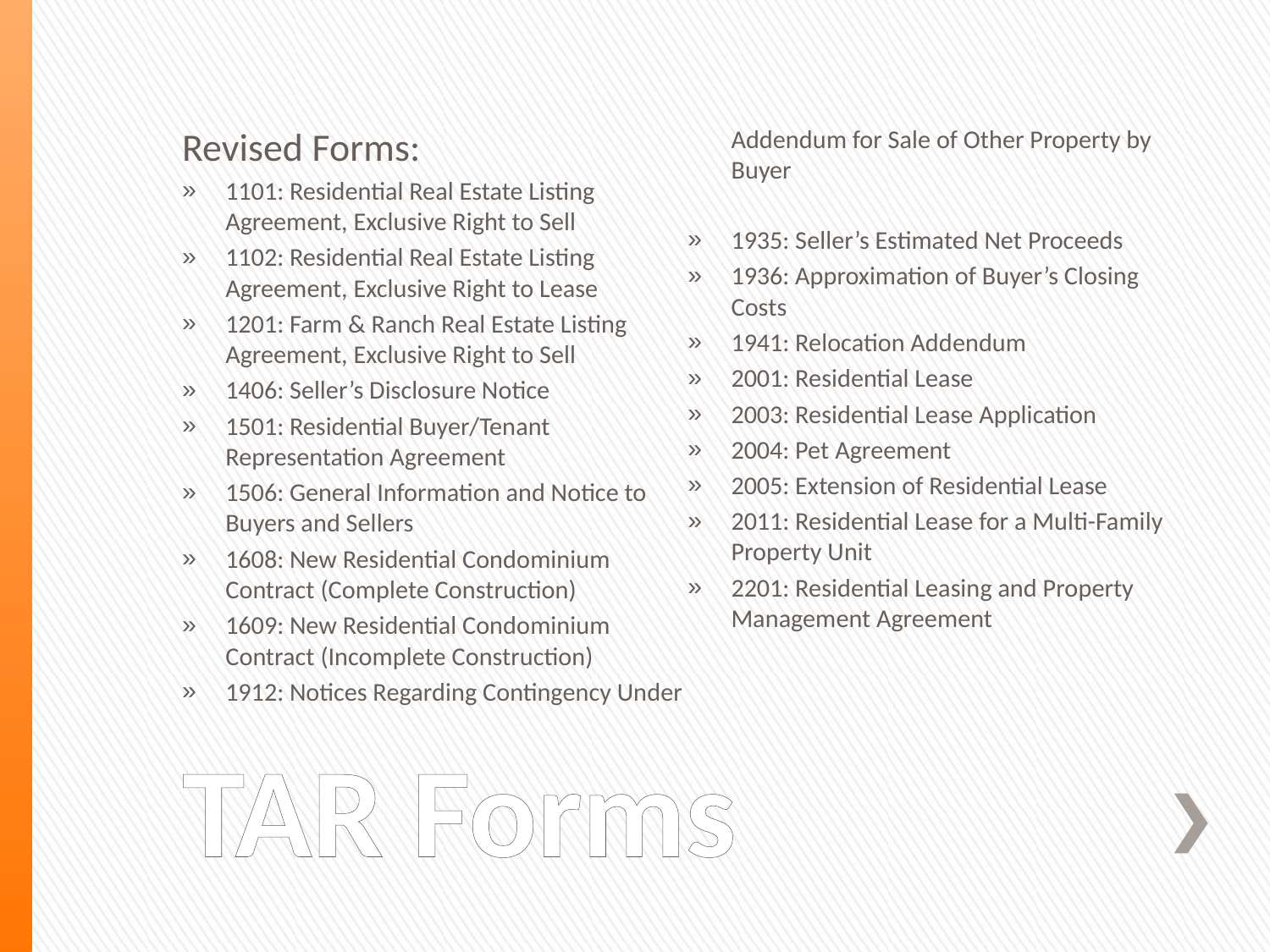

Revised Forms:
1101: Residential Real Estate Listing Agreement, Exclusive Right to Sell
1102: Residential Real Estate Listing Agreement, Exclusive Right to Lease
1201: Farm & Ranch Real Estate Listing Agreement, Exclusive Right to Sell
1406: Seller’s Disclosure Notice
1501: Residential Buyer/Tenant Representation Agreement
1506: General Information and Notice to Buyers and Sellers
1608: New Residential Condominium Contract (Complete Construction)
1609: New Residential Condominium Contract (Incomplete Construction)
1912: Notices Regarding Contingency Under Addendum for Sale of Other Property by Buyer

1935: Seller’s Estimated Net Proceeds
1936: Approximation of Buyer’s Closing Costs
1941: Relocation Addendum
2001: Residential Lease
2003: Residential Lease Application
2004: Pet Agreement
2005: Extension of Residential Lease
2011: Residential Lease for a Multi-Family Property Unit
2201: Residential Leasing and Property Management Agreement

# TAR Forms